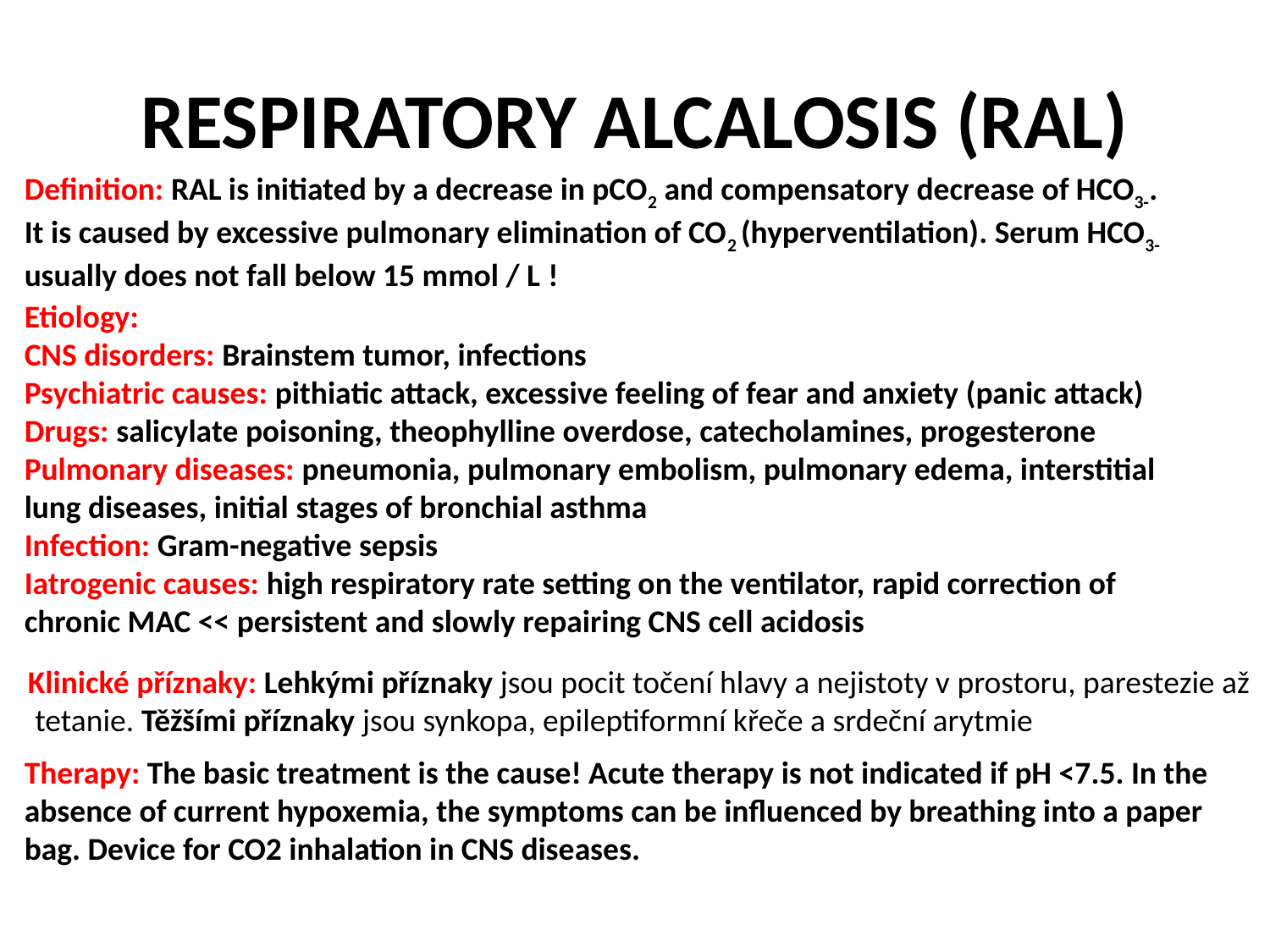

# RESPIRATORY ALCALOSIS (RAL)
Definition: RAL is initiated by a decrease in pCO2 and compensatory decrease of HCO3-. It is caused by excessive pulmonary elimination of CO2 (hyperventilation). Serum HCO3- usually does not fall below 15 mmol / L !
Etiology:
CNS disorders: Brainstem tumor, infections
Psychiatric causes: pithiatic attack, excessive feeling of fear and anxiety (panic attack)
Drugs: salicylate poisoning, theophylline overdose, catecholamines, progesterone
Pulmonary diseases: pneumonia, pulmonary embolism, pulmonary edema, interstitial lung diseases, initial stages of bronchial asthma
Infection: Gram-negative sepsis
Iatrogenic causes: high respiratory rate setting on the ventilator, rapid correction of chronic MAC << persistent and slowly repairing CNS cell acidosis
Klinické příznaky: Lehkými příznaky jsou pocit točení hlavy a nejistoty v prostoru, parestezie až
 tetanie. Těžšími příznaky jsou synkopa, epileptiformní křeče a srdeční arytmie
Therapy: The basic treatment is the cause! Acute therapy is not indicated if pH <7.5. In the absence of current hypoxemia, the symptoms can be influenced by breathing into a paper bag. Device for CO2 inhalation in CNS diseases.